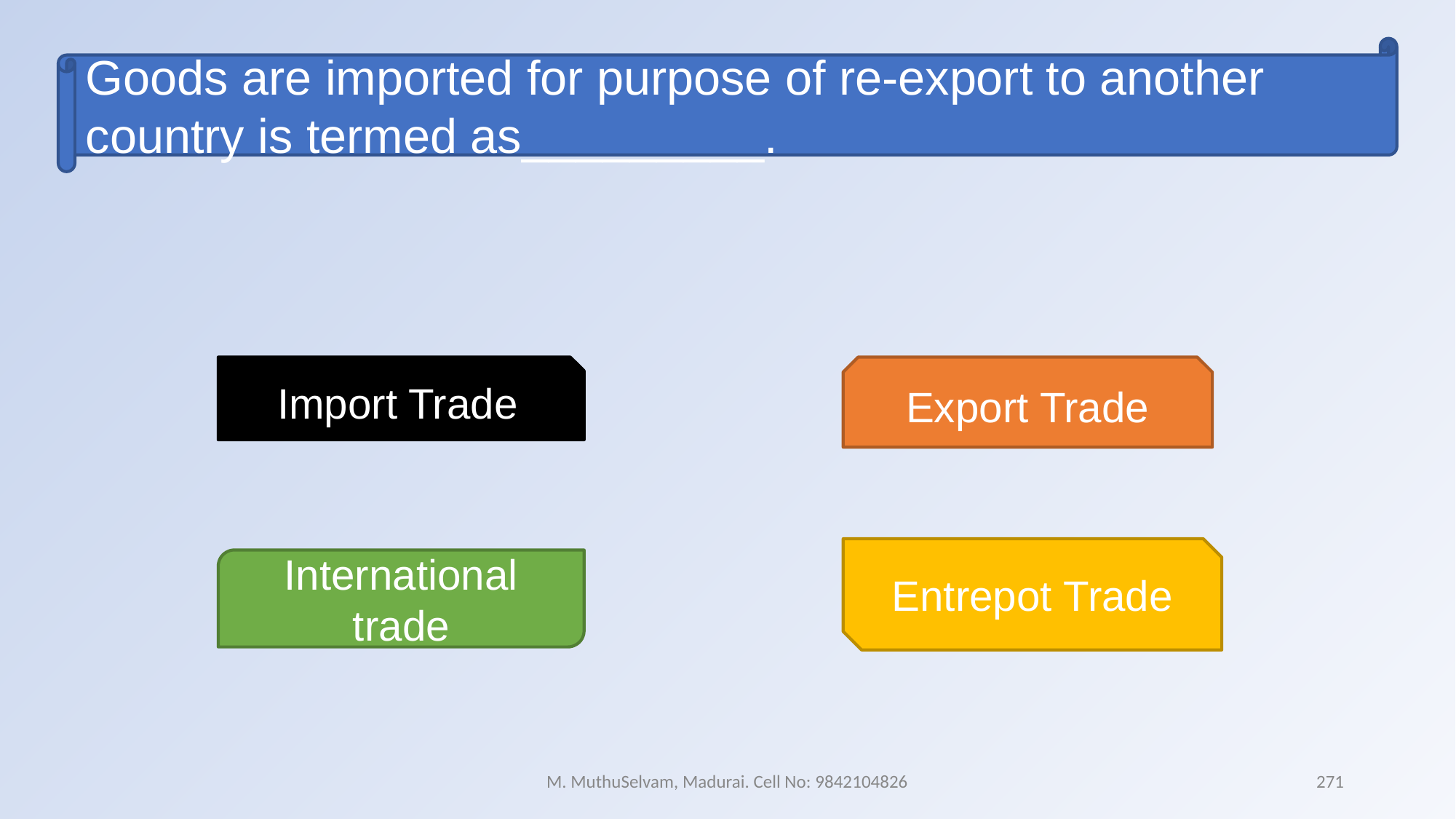

Goods are imported for purpose of re-export to another country is termed as_________.
Import Trade
Export Trade
Entrepot Trade
International trade
M. MuthuSelvam, Madurai. Cell No: 9842104826
271